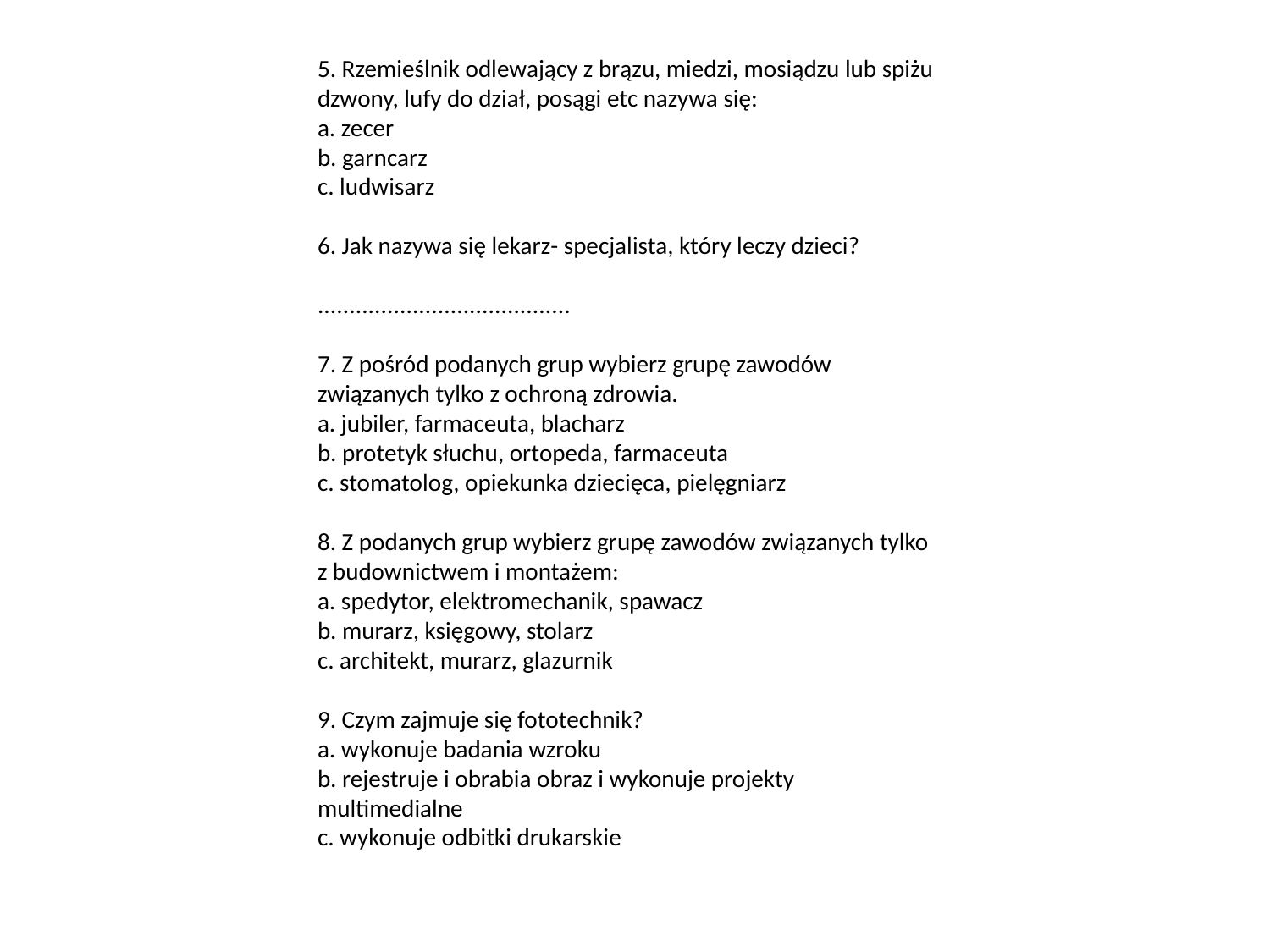

5. Rzemieślnik odlewający z brązu, miedzi, mosiądzu lub spiżu dzwony, lufy do dział, posągi etc nazywa się:
a. zecer
b. garncarz
c. ludwisarz
6. Jak nazywa się lekarz- specjalista, który leczy dzieci?
........................................
7. Z pośród podanych grup wybierz grupę zawodów związanych tylko z ochroną zdrowia.
a. jubiler, farmaceuta, blacharz
b. protetyk słuchu, ortopeda, farmaceuta
c. stomatolog, opiekunka dziecięca, pielęgniarz
8. Z podanych grup wybierz grupę zawodów związanych tylko z budownictwem i montażem:
a. spedytor, elektromechanik, spawacz
b. murarz, księgowy, stolarz
c. architekt, murarz, glazurnik

9. Czym zajmuje się fototechnik?
a. wykonuje badania wzroku
b. rejestruje i obrabia obraz i wykonuje projekty multimedialne
c. wykonuje odbitki drukarskie